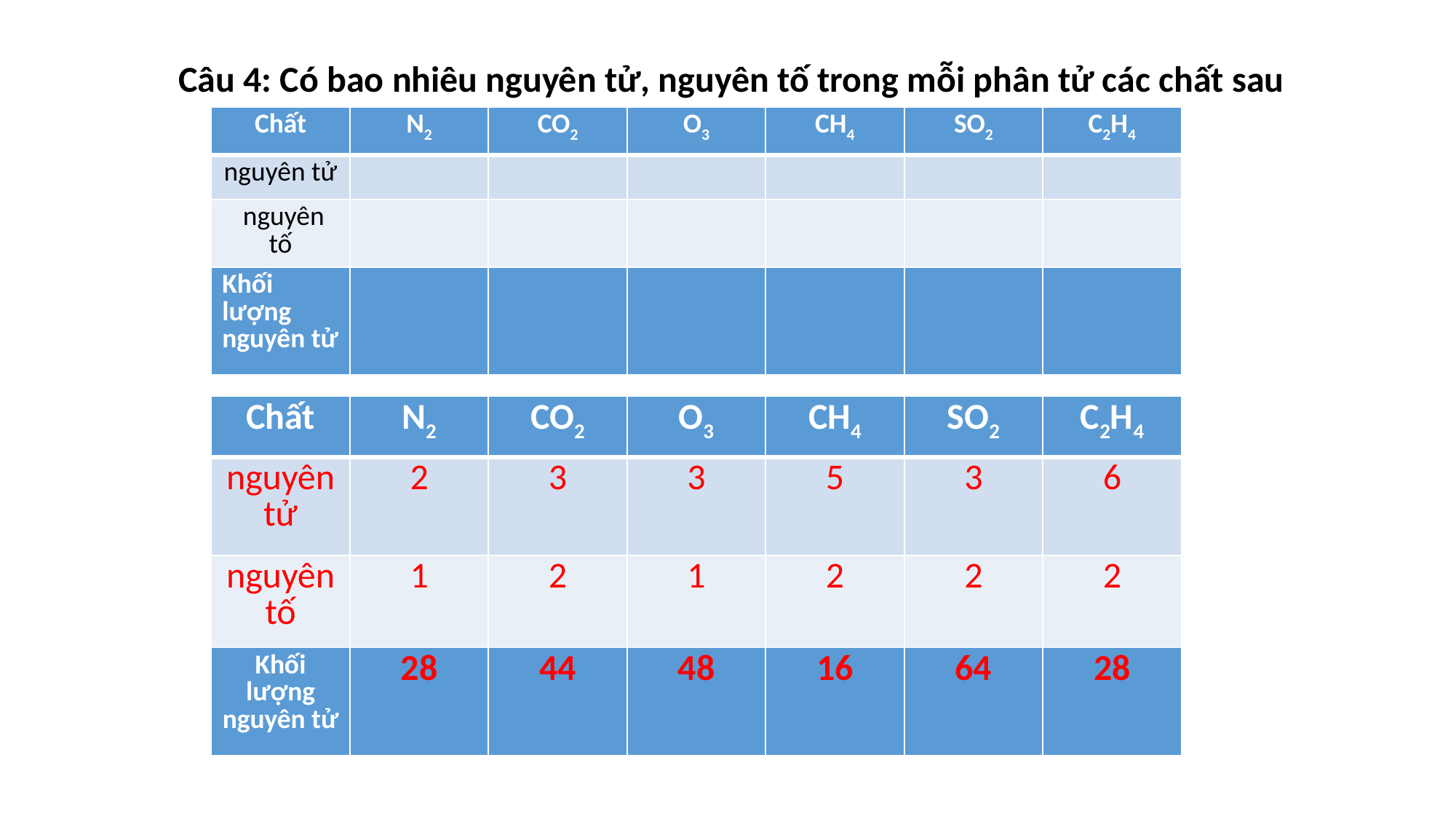

Câu 4: Có bao nhiêu nguyên tử, nguyên tố trong mỗi phân tử các chất sau
| Chất | N2 | CO2 | O3 | CH4 | SO2 | C2H4 |
| --- | --- | --- | --- | --- | --- | --- |
| nguyên tử |  |  |  |  |  |  |
| nguyên tố |  |  |  |  |  |  |
| Khối lượng nguyên tử |  |  |  |  |  |  |
| --- | --- | --- | --- | --- | --- | --- |
| Chất | N2 | CO2 | O3 | CH4 | SO2 | C2H4 |
| --- | --- | --- | --- | --- | --- | --- |
| nguyên tử | 2 | 3 | 3 | 5 | 3 | 6 |
| nguyên tố | 1 | 2 | 1 | 2 | 2 | 2 |
| Khối lượng nguyên tử | 28 | 44 | 48 | 16 | 64 | 28 |
| --- | --- | --- | --- | --- | --- | --- |